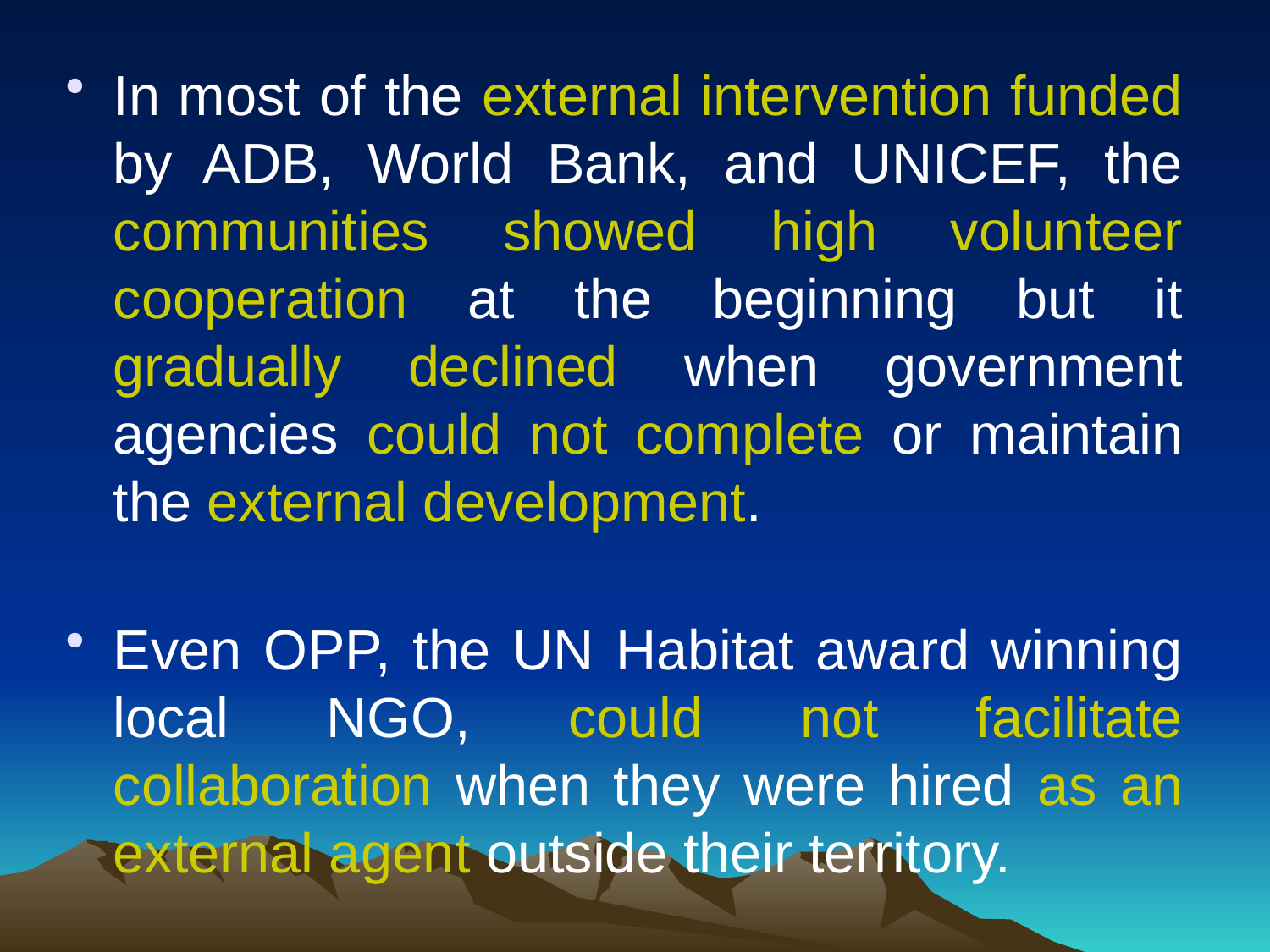

In most of the external intervention funded by ADB, World Bank, and UNICEF, the communities showed high volunteer cooperation at the beginning but it gradually declined when government agencies could not complete or maintain the external development.

Even OPP, the UN Habitat award winning local NGO, could not facilitate collaboration when they were hired as an external agent outside their territory.